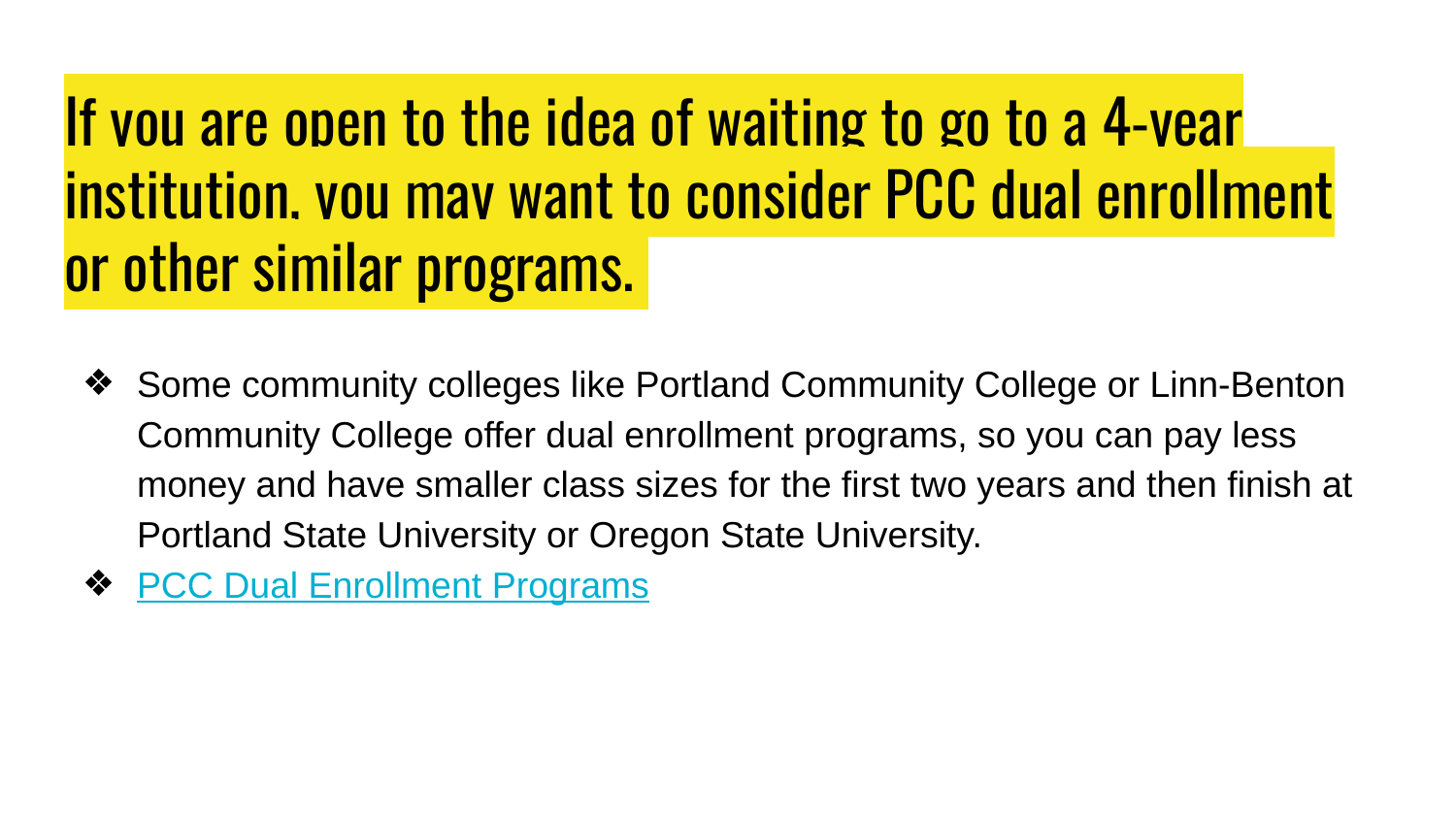

# If you are open to the idea of waiting to go to a 4-year institution, you may want to consider PCC dual enrollment or other similar programs.
Some community colleges like Portland Community College or Linn-Benton Community College offer dual enrollment programs, so you can pay less money and have smaller class sizes for the first two years and then finish at Portland State University or Oregon State University.
PCC Dual Enrollment Programs